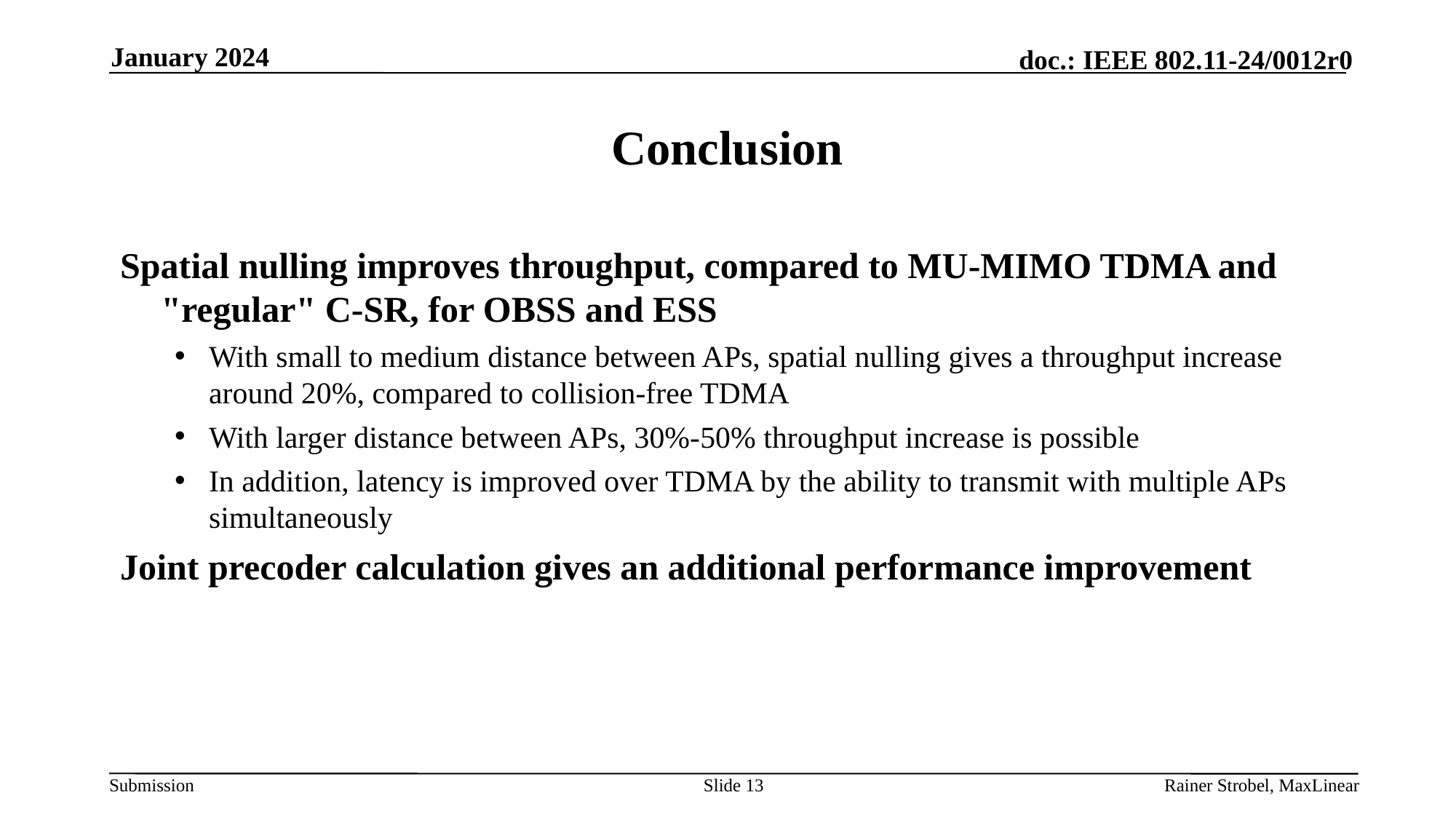

January 2024
# Conclusion
Spatial nulling improves throughput, compared to MU-MIMO TDMA and "regular" C-SR, for OBSS and ESS
With small to medium distance between APs, spatial nulling gives a throughput increase around 20%, compared to collision-free TDMA
With larger distance between APs, 30%-50% throughput increase is possible
In addition, latency is improved over TDMA by the ability to transmit with multiple APs simultaneously
Joint precoder calculation gives an additional performance improvement

Slide 13
Rainer Strobel, MaxLinear